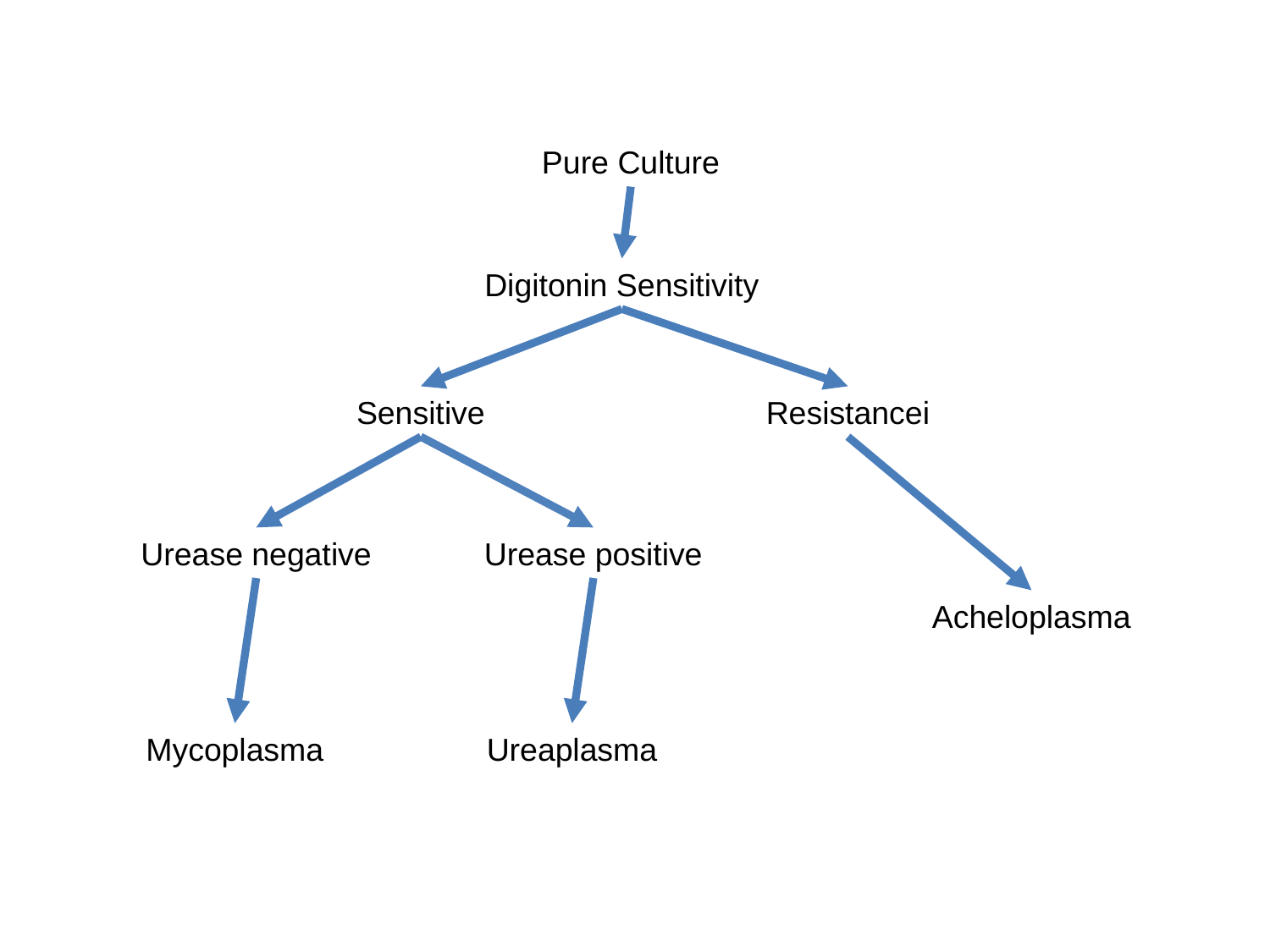

Pure Culture
Digitonin Sensitivity
Sensitive
Resistancei
Urease negative
Urease positive
Acheloplasma
Mycoplasma
Ureaplasma